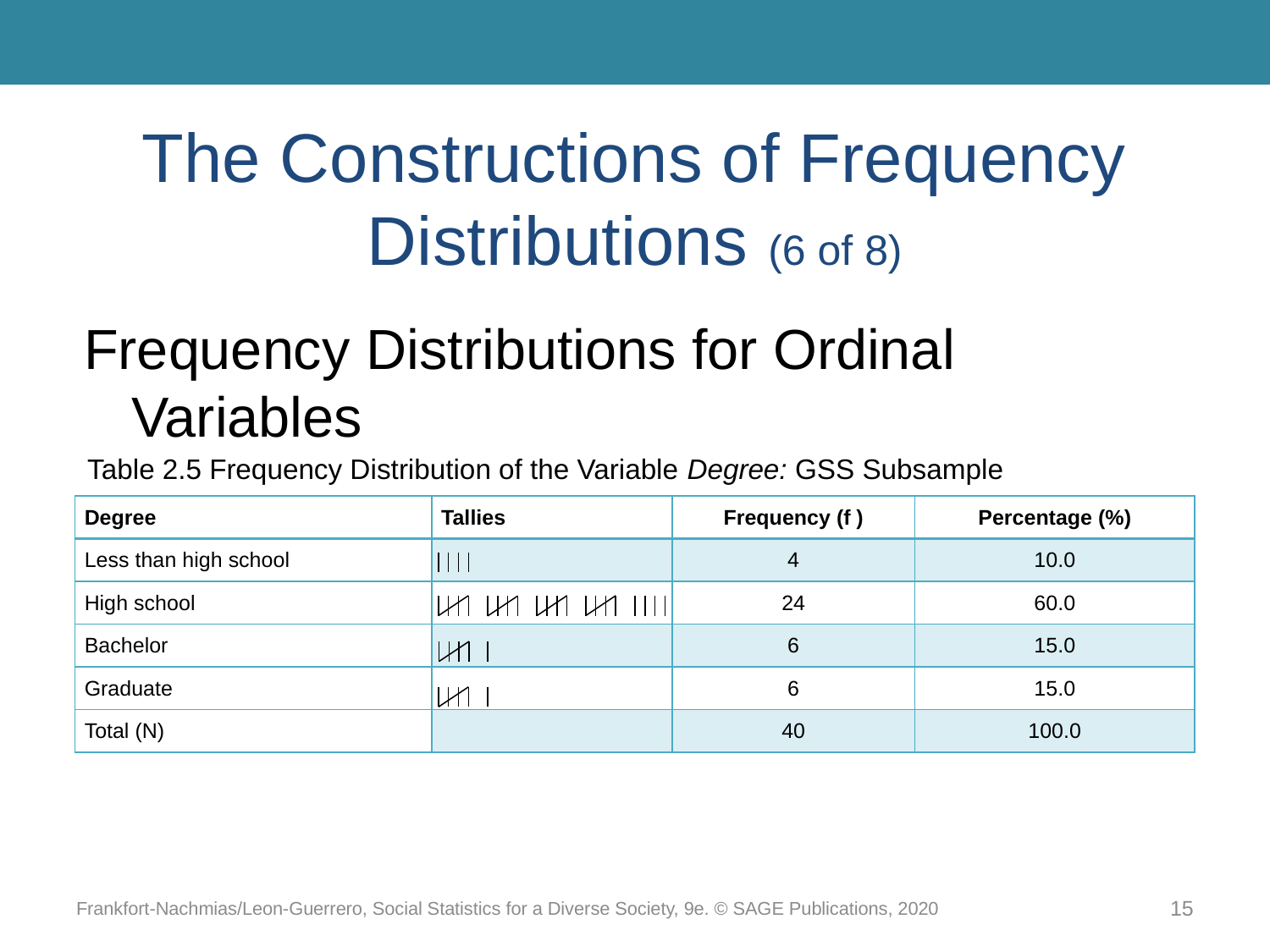

# The Constructions of Frequency Distributions (6 of 8)
Frequency Distributions for Ordinal Variables

Table 2.5 Frequency Distribution of the Variable Degree: GSS Subsample
| Degree | Tallies | Frequency (f ) | Percentage (%) |
| --- | --- | --- | --- |
| Less than high school |  | 4 | 10.0 |
| High school |  | 24 | 60.0 |
| Bachelor |  | 6 | 15.0 |
| Graduate |  | 6 | 15.0 |
| Total (N) |  | 40 | 100.0 |
Frankfort-Nachmias/Leon-Guerrero, Social Statistics for a Diverse Society, 9e. © SAGE Publications, 2020
15